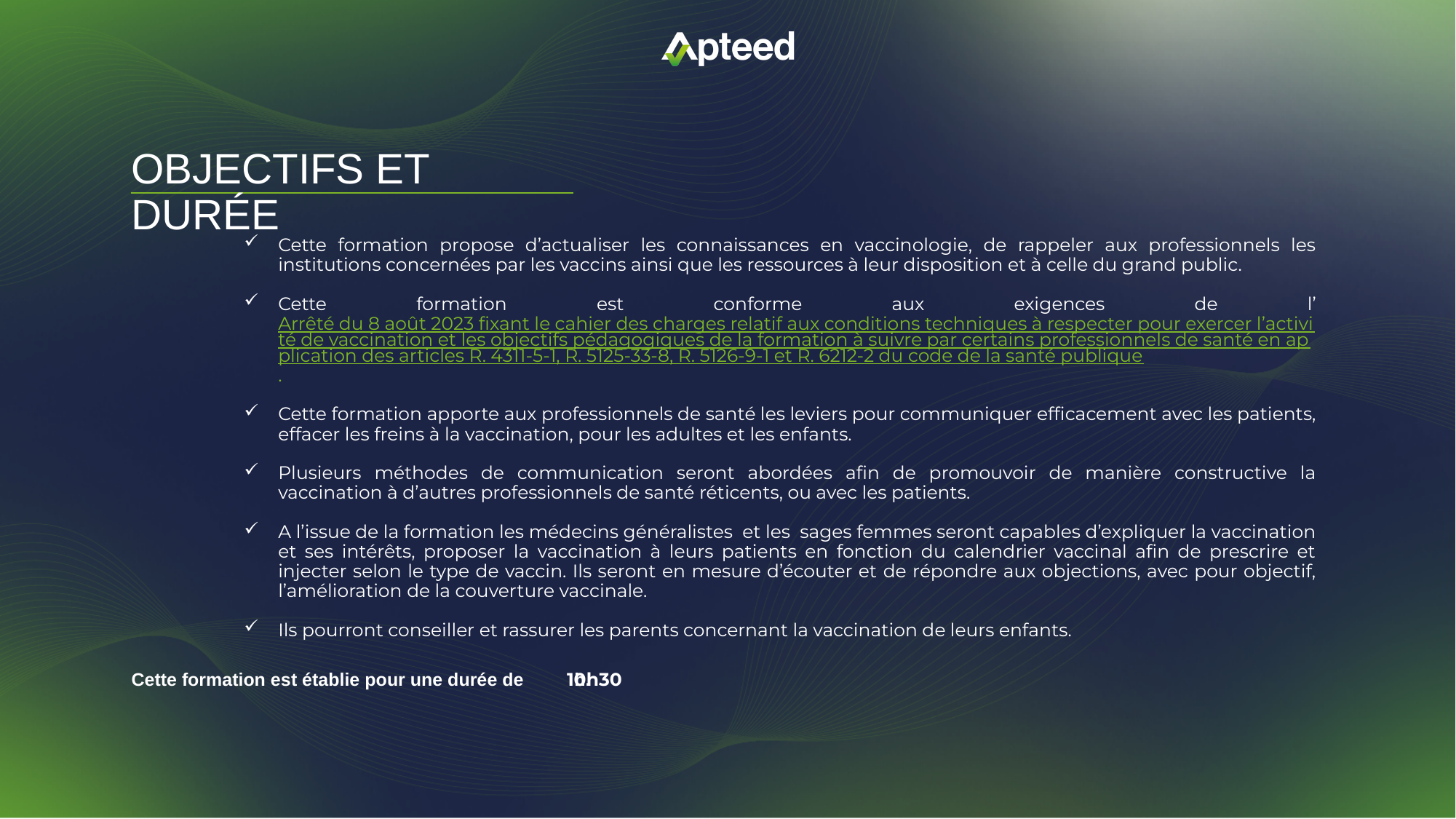

Cette formation propose d’actualiser les connaissances en vaccinologie, de rappeler aux professionnels les institutions concernées par les vaccins ainsi que les ressources à leur disposition et à celle du grand public.

Cette formation est conforme aux exigences de l’ Arrêté du 8 août 2023 fixant le cahier des charges relatif aux conditions techniques à respecter pour exercer l’activité de vaccination et les objectifs pédagogiques de la formation à suivre par certains professionnels de santé en application des articles R. 4311-5-1, R. 5125-33-8, R. 5126-9-1 et R. 6212-2 du code de la santé publique.

Cette formation apporte aux professionnels de santé les leviers pour communiquer efficacement avec les patients, effacer les freins à la vaccination, pour les adultes et les enfants.

Plusieurs méthodes de communication seront abordées afin de promouvoir de manière constructive la vaccination à d’autres professionnels de santé réticents, ou avec les patients.

A l’issue de la formation les médecins généralistes  et les  sages femmes seront capables d’expliquer la vaccination et ses intérêts, proposer la vaccination à leurs patients en fonction du calendrier vaccinal afin de prescrire et injecter selon le type de vaccin. Ils seront en mesure d’écouter et de répondre aux objections, avec pour objectif, l’amélioration de la couverture vaccinale.

Ils pourront conseiller et rassurer les parents concernant la vaccination de leurs enfants.

10h30